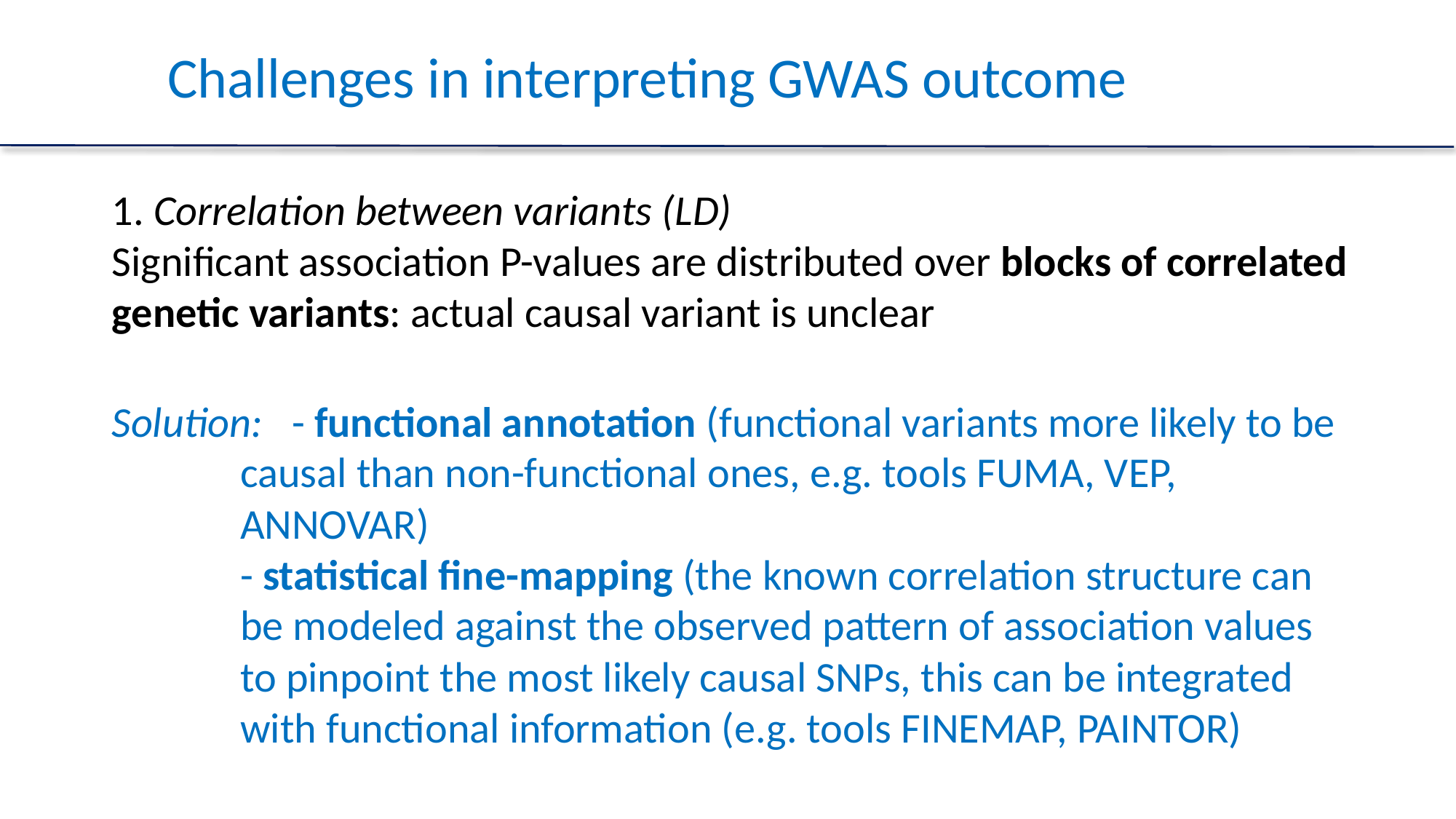

# Challenges in interpreting GWAS outcome
1. Correlation between variants (LD)
Significant association P-values are distributed over blocks of correlated genetic variants: actual causal variant is unclear

Solution:   - functional annotation (functional variants more likely to be causal than non-functional ones, e.g. tools FUMA, VEP, ANNOVAR)
	- statistical fine-mapping (the known correlation structure can be modeled against the observed pattern of association values to pinpoint the most likely causal SNPs, this can be integrated with functional information (e.g. tools FINEMAP, PAINTOR)